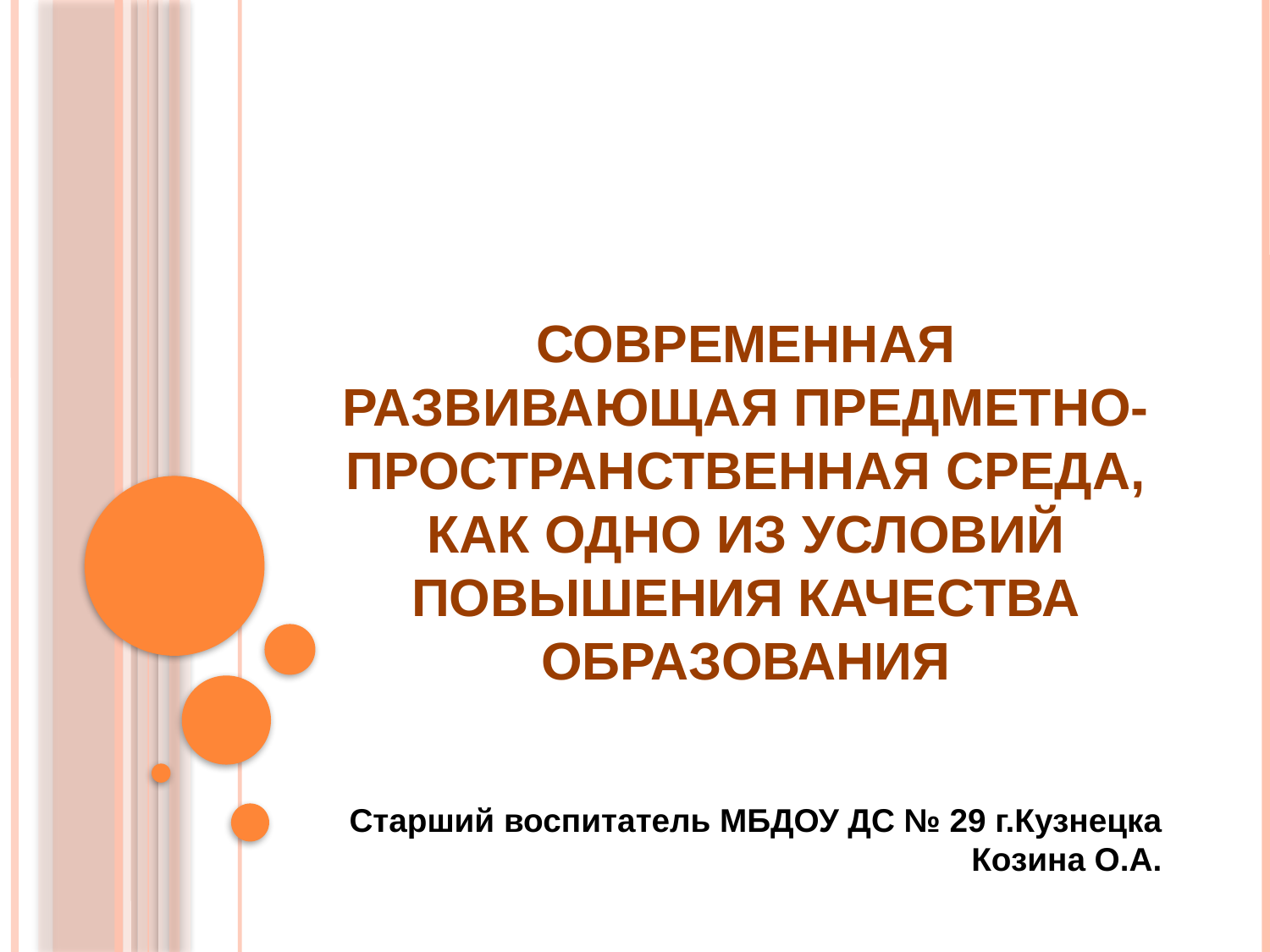

# Современная развивающая предметно-пространственная среда, как одно из условий повышения качества образования

Старший воспитатель МБДОУ ДС № 29 г.Кузнецка Козина О.А.